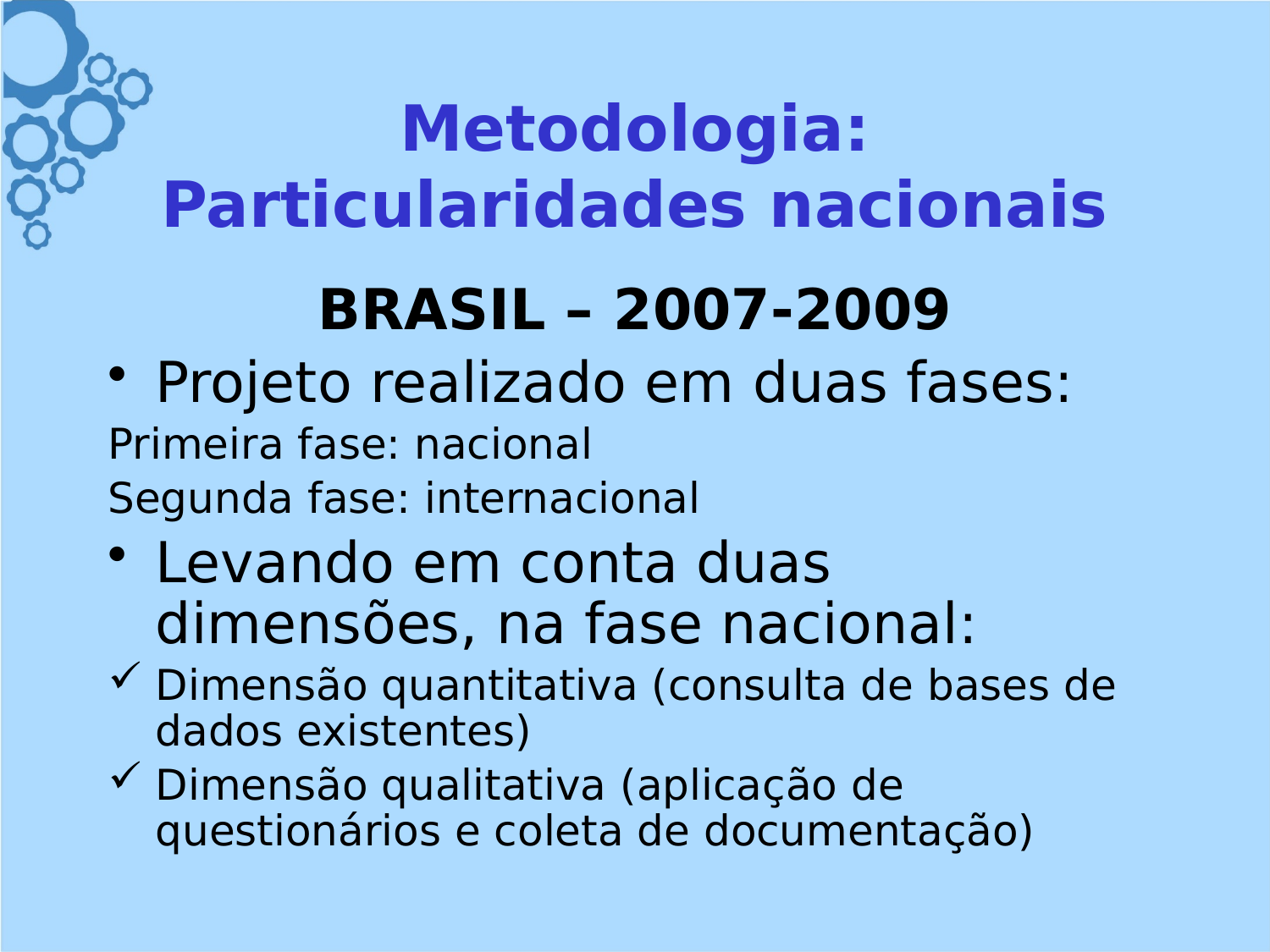

# Metodologia: Particularidades nacionais
BRASIL – 2007-2009
Projeto realizado em duas fases:
Primeira fase: nacional
Segunda fase: internacional
Levando em conta duas dimensões, na fase nacional:
Dimensão quantitativa (consulta de bases de dados existentes)
Dimensão qualitativa (aplicação de questionários e coleta de documentação)